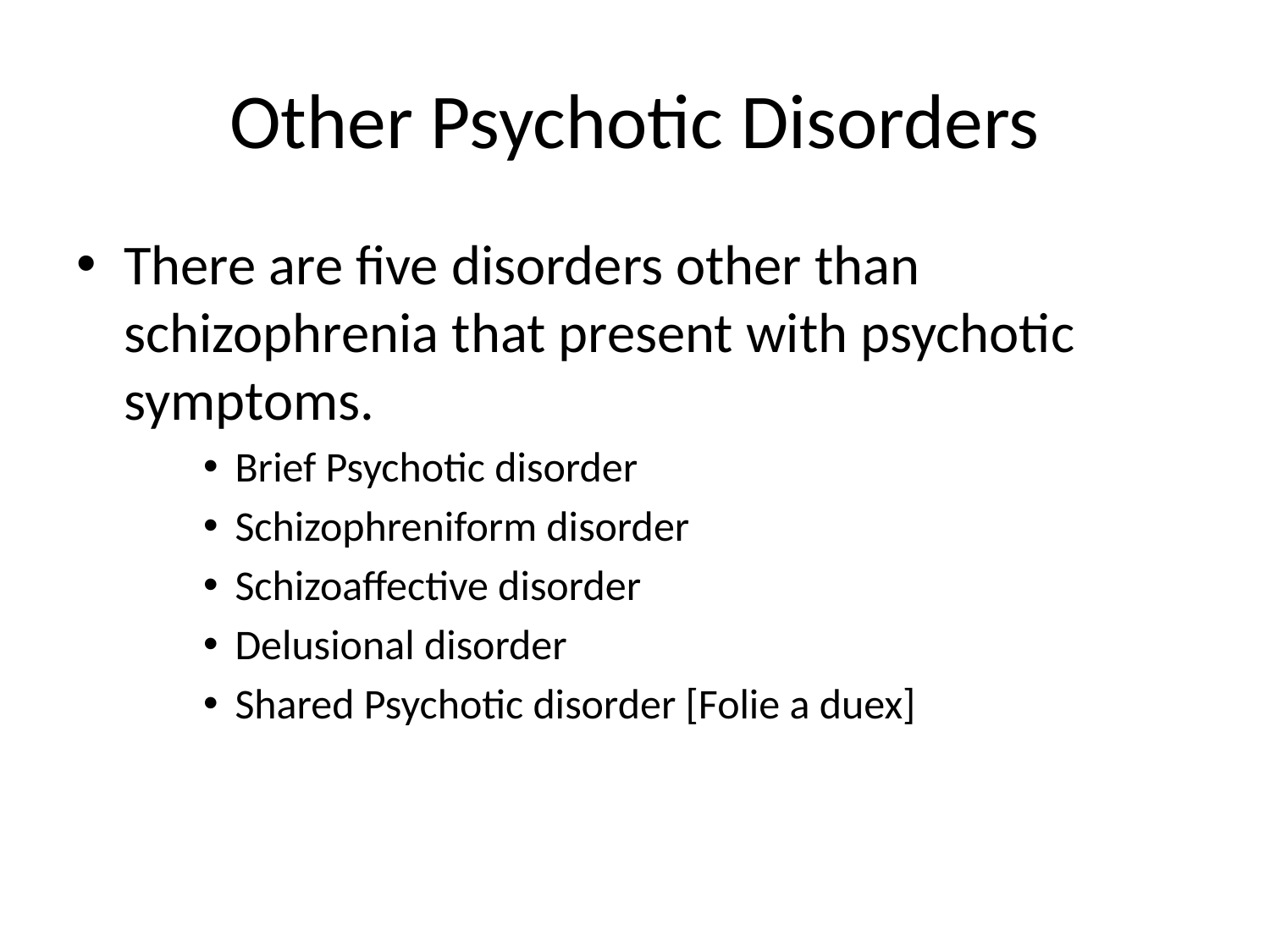

# Other Psychotic Disorders
There are five disorders other than schizophrenia that present with psychotic symptoms.
Brief Psychotic disorder
Schizophreniform disorder
Schizoaffective disorder
Delusional disorder
Shared Psychotic disorder [Folie a duex]